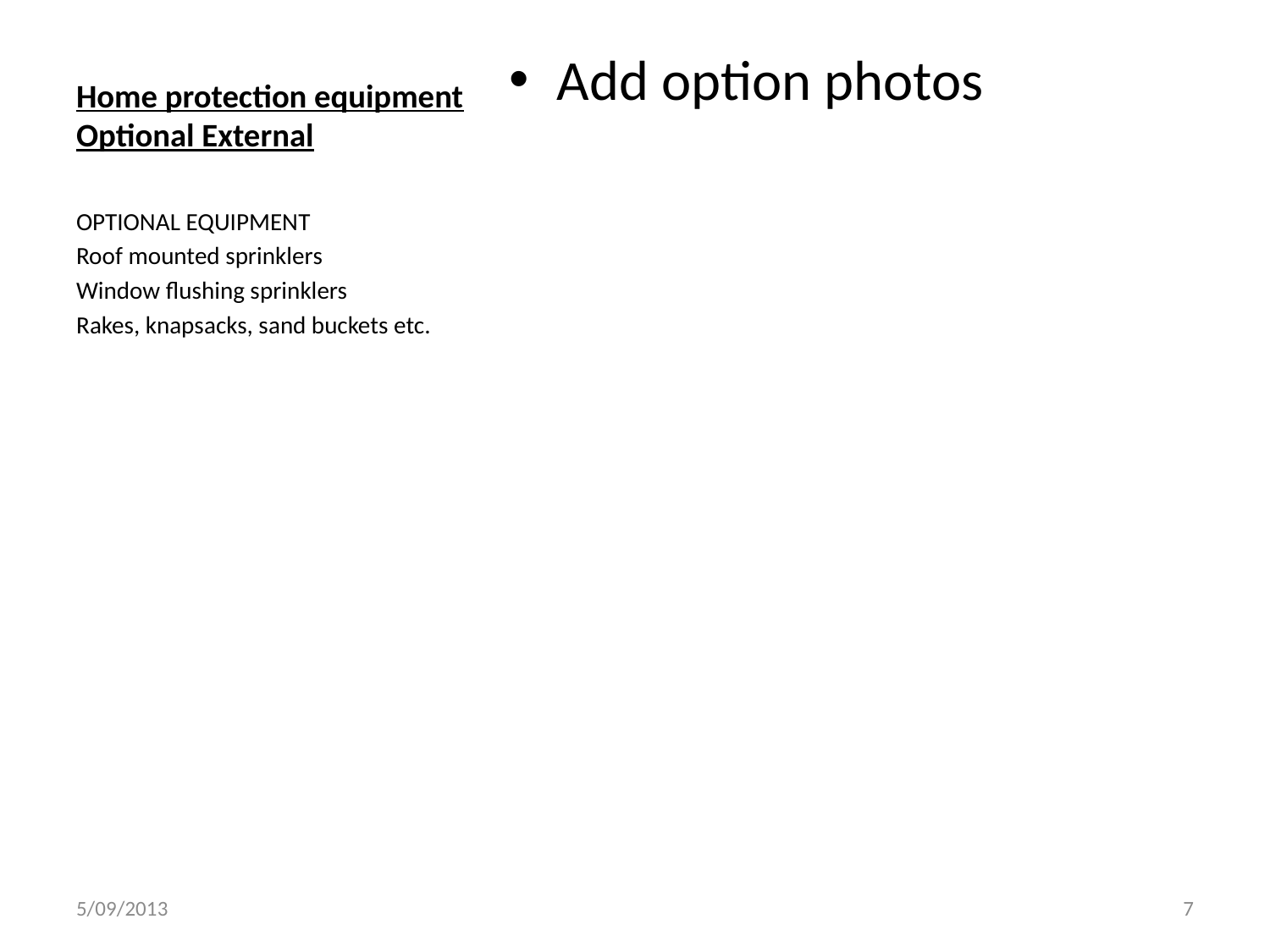

# Home protection equipment Optional External
Add option photos
OPTIONAL EQUIPMENT
Roof mounted sprinklers
Window flushing sprinklers
Rakes, knapsacks, sand buckets etc.

5/09/2013
7